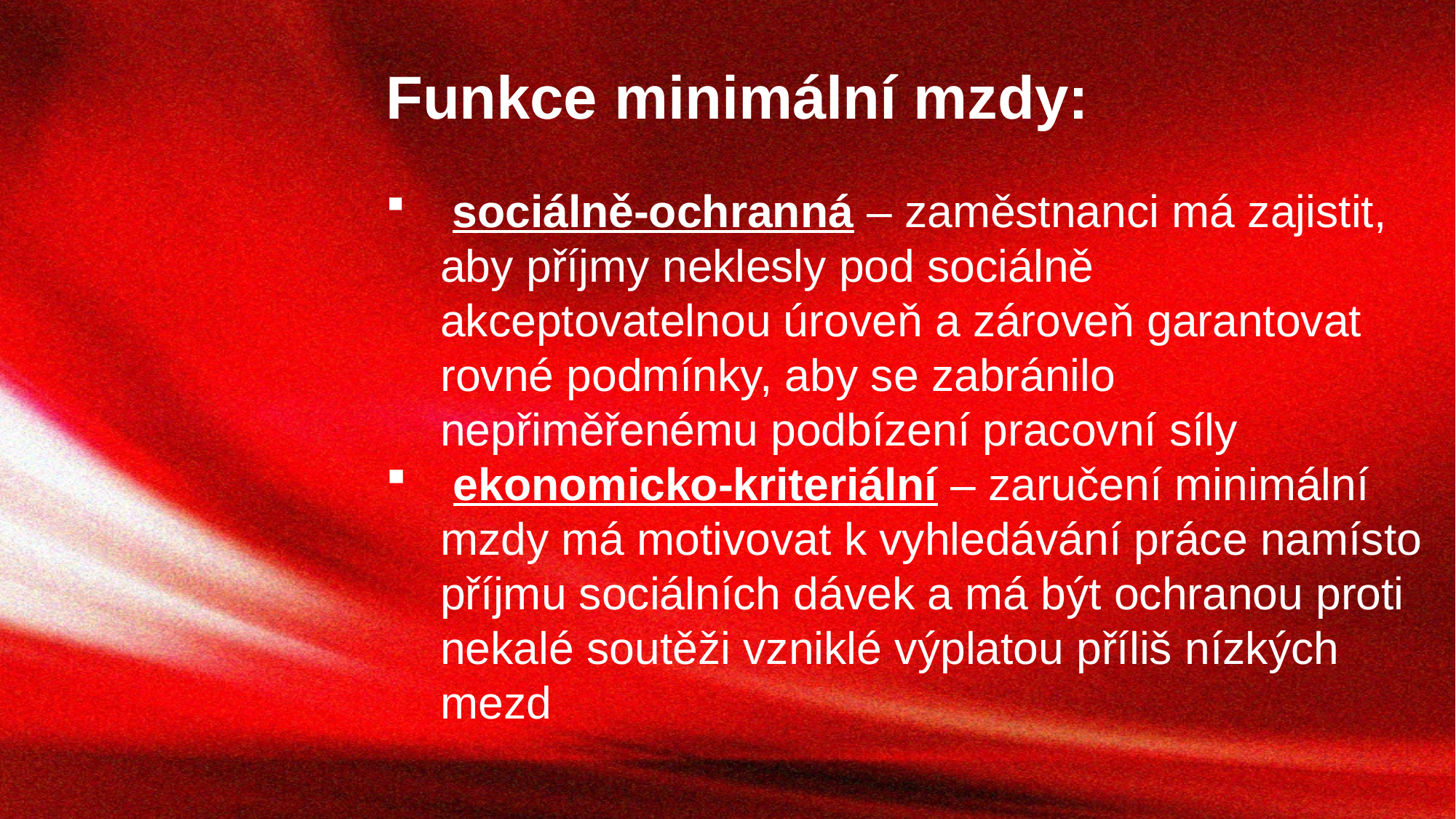

Funkce minimální mzdy:

 sociálně-ochranná – zaměstnanci má zajistit, aby příjmy neklesly pod sociálně akceptovatelnou úroveň a zároveň garantovat rovné podmínky, aby se zabránilo nepřiměřenému podbízení pracovní síly
 ekonomicko-kriteriální – zaručení minimální mzdy má motivovat k vyhledávání práce namísto příjmu sociálních dávek a má být ochranou proti nekalé soutěži vzniklé výplatou příliš nízkých mezd